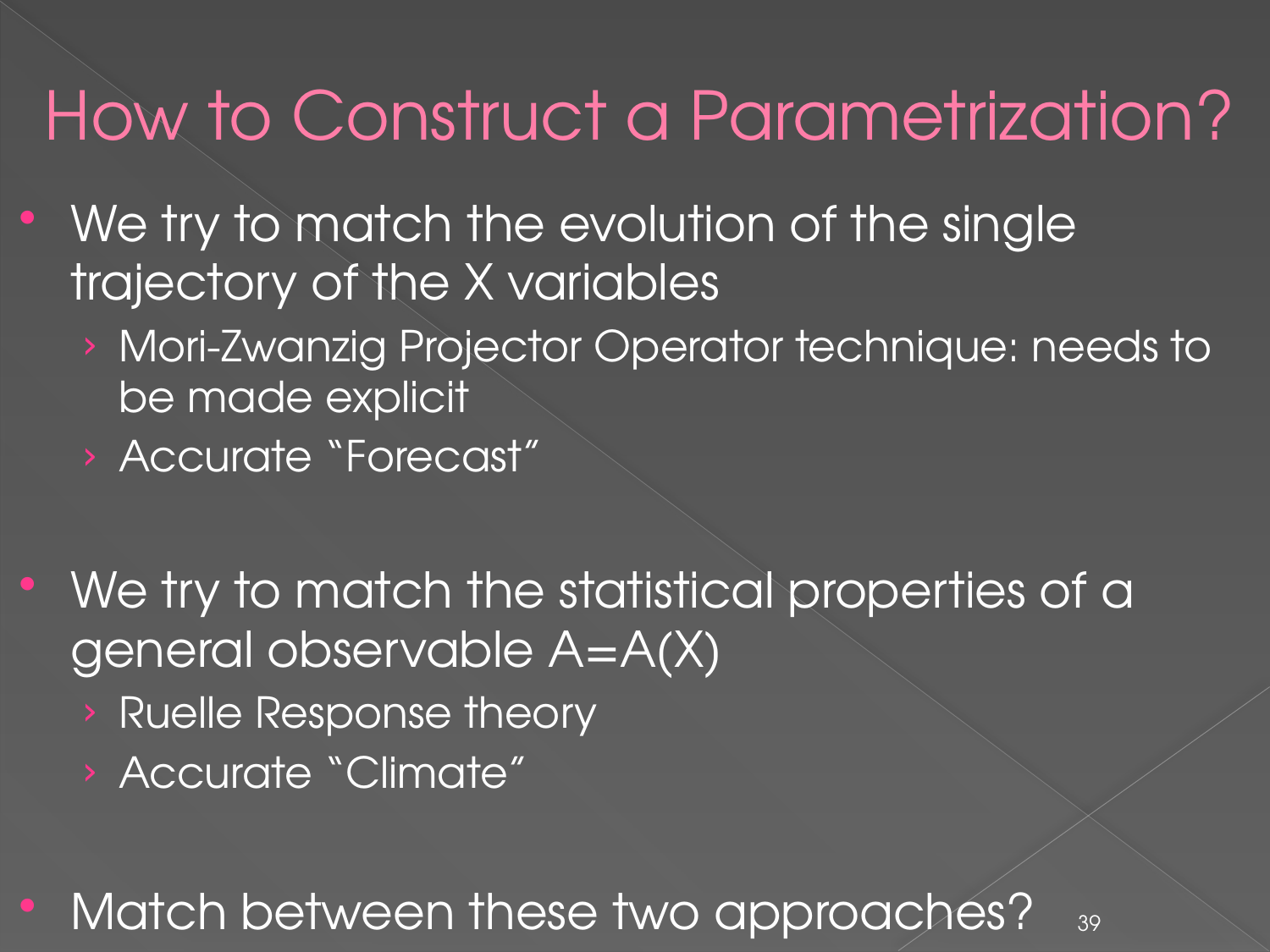

# How to Construct a Parametrization?
We try to match the evolution of the single trajectory of the X variables
Mori-Zwanzig Projector Operator technique: needs to be made explicit
Accurate “Forecast”

We try to match the statistical properties of a general observable A=A(X)
Ruelle Response theory
Accurate “Climate”

Match between these two approaches?
39